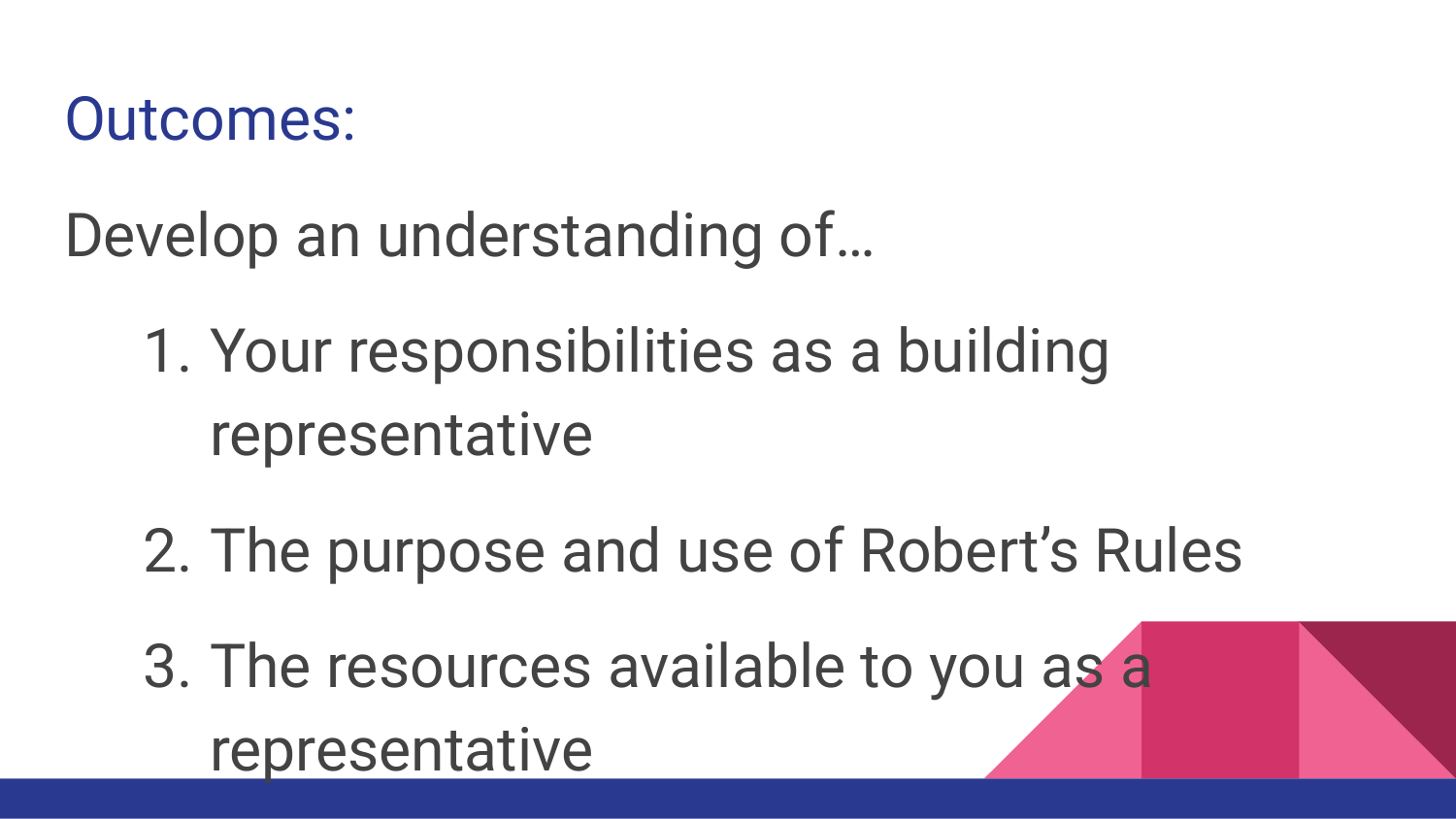

# Outcomes:
Develop an understanding of…
Your responsibilities as a building representative
The purpose and use of Robert’s Rules
The resources available to you as a representative